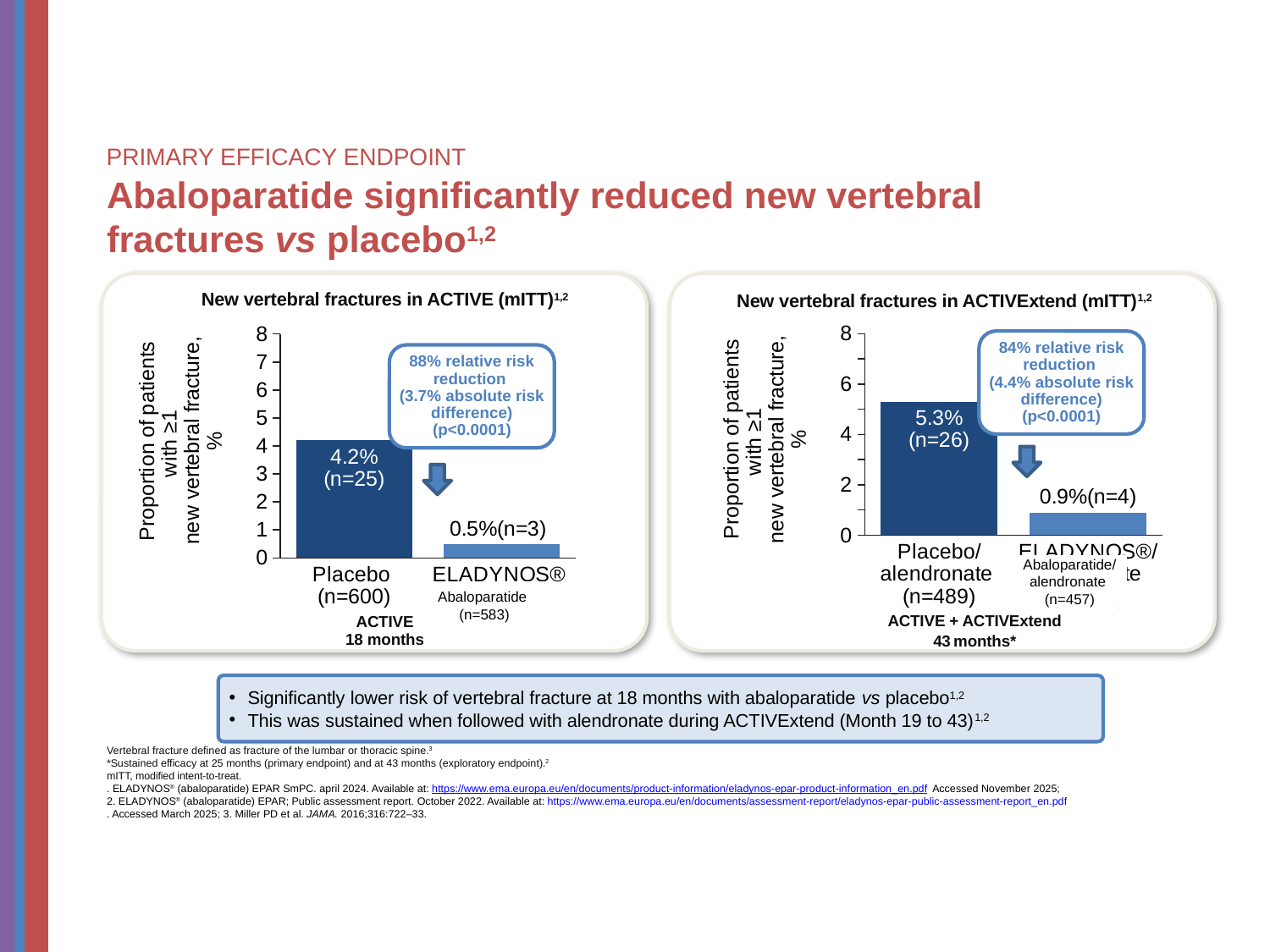

PRIMARY EFFICACY ENDPOINT
# Abaloparatide significantly reduced new vertebral fractures vs placebo1,2

New vertebral fractures in ACTIVE (mITT)1,2
New vertebral fractures in ACTIVExtend (mITT)1,2

### Chart

| Category | Series 1 |
|---|---|
| Placebo/
alendronate
(n=489) | 5.3 |
| ELADYNOS®/
alendronate
(n=457) | 0.9 |

### Chart

| Category | Series 1 |
|---|---|
| Placebo
(n=600) | 4.2 |
| ELADYNOS®
(n=583) | 0.5 |
84% relative risk reduction
(4.4% absolute risk difference)
(p<0.0001)
88% relative risk reduction
(3.7% absolute risk difference)
(p<0.0001)

Abaloparatide/
alendronate
(n=457)
Abaloparatide
(n=583)
ACTIVE + ACTIVExtend
43 months*
ACTIVE
18 months
Significantly lower risk of vertebral fracture at 18 months with abaloparatide vs placebo1,2
This was sustained when followed with alendronate during ACTIVExtend (Month 19 to 43)1,2
Vertebral fracture defined as fracture of the lumbar or thoracic spine.3
*Sustained efficacy at 25 months (primary endpoint) and at 43 months (exploratory endpoint).2
mITT, modified intent-to-treat.
. ELADYNOS® (abaloparatide) EPAR SmPC. april 2024. Available at: https://www.ema.europa.eu/en/documents/product-information/eladynos-epar-product-information_en.pdf  Accessed November 2025;
2. ELADYNOS® (abaloparatide) EPAR; Public assessment report. October 2022. Available at: https://www.ema.europa.eu/en/documents/assessment-report/eladynos-epar-public-assessment-report_en.pdf. Accessed March 2025; 3. Miller PD et al. JAMA. 2016;316:722–33.